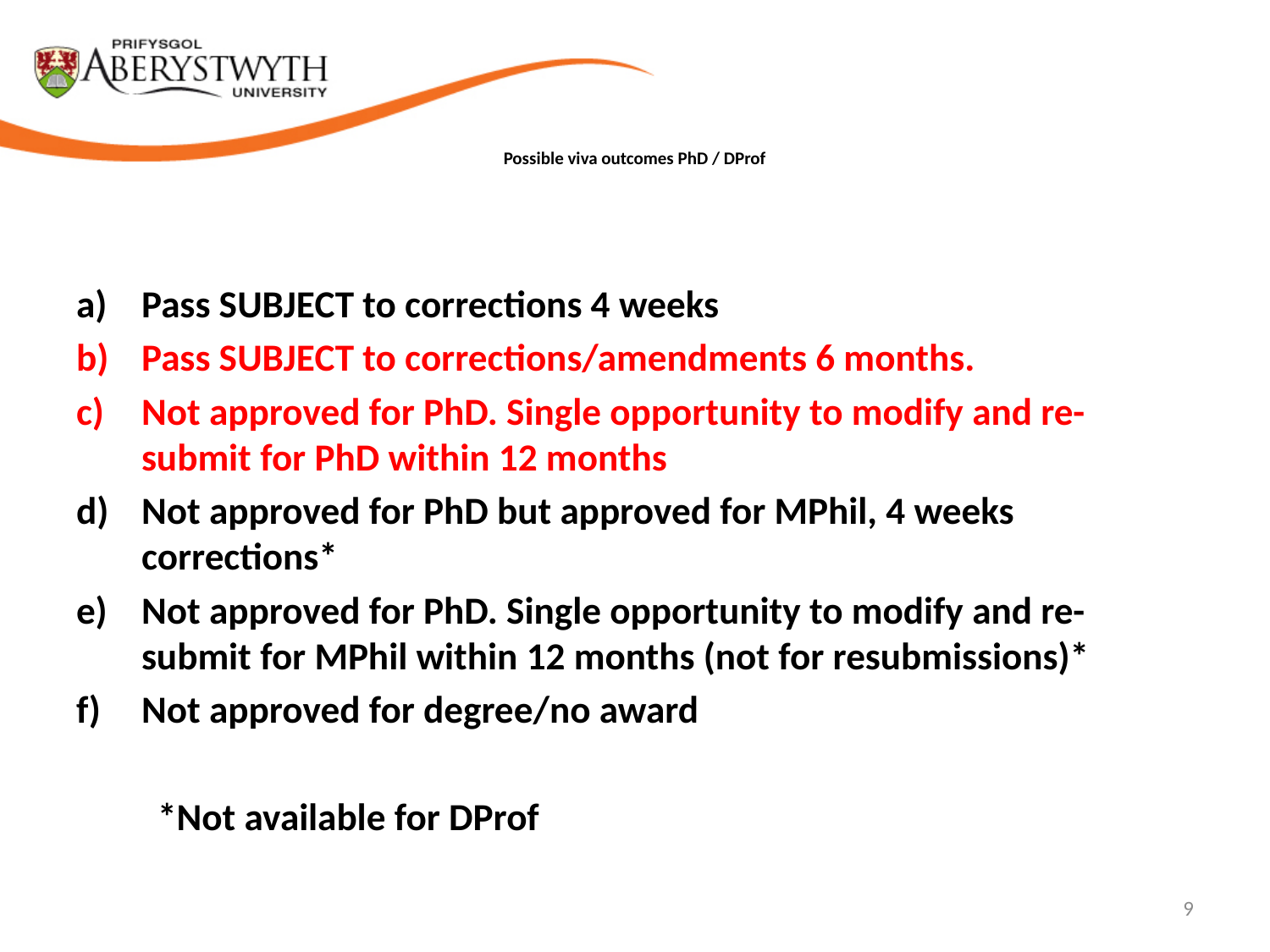

# Possible viva outcomes PhD / DProf

Pass SUBJECT to corrections 4 weeks
Pass SUBJECT to corrections/amendments 6 months.
Not approved for PhD. Single opportunity to modify and re-submit for PhD within 12 months
Not approved for PhD but approved for MPhil, 4 weeks corrections*
Not approved for PhD. Single opportunity to modify and re-submit for MPhil within 12 months (not for resubmissions)*
Not approved for degree/no award

	*Not available for DProf

9